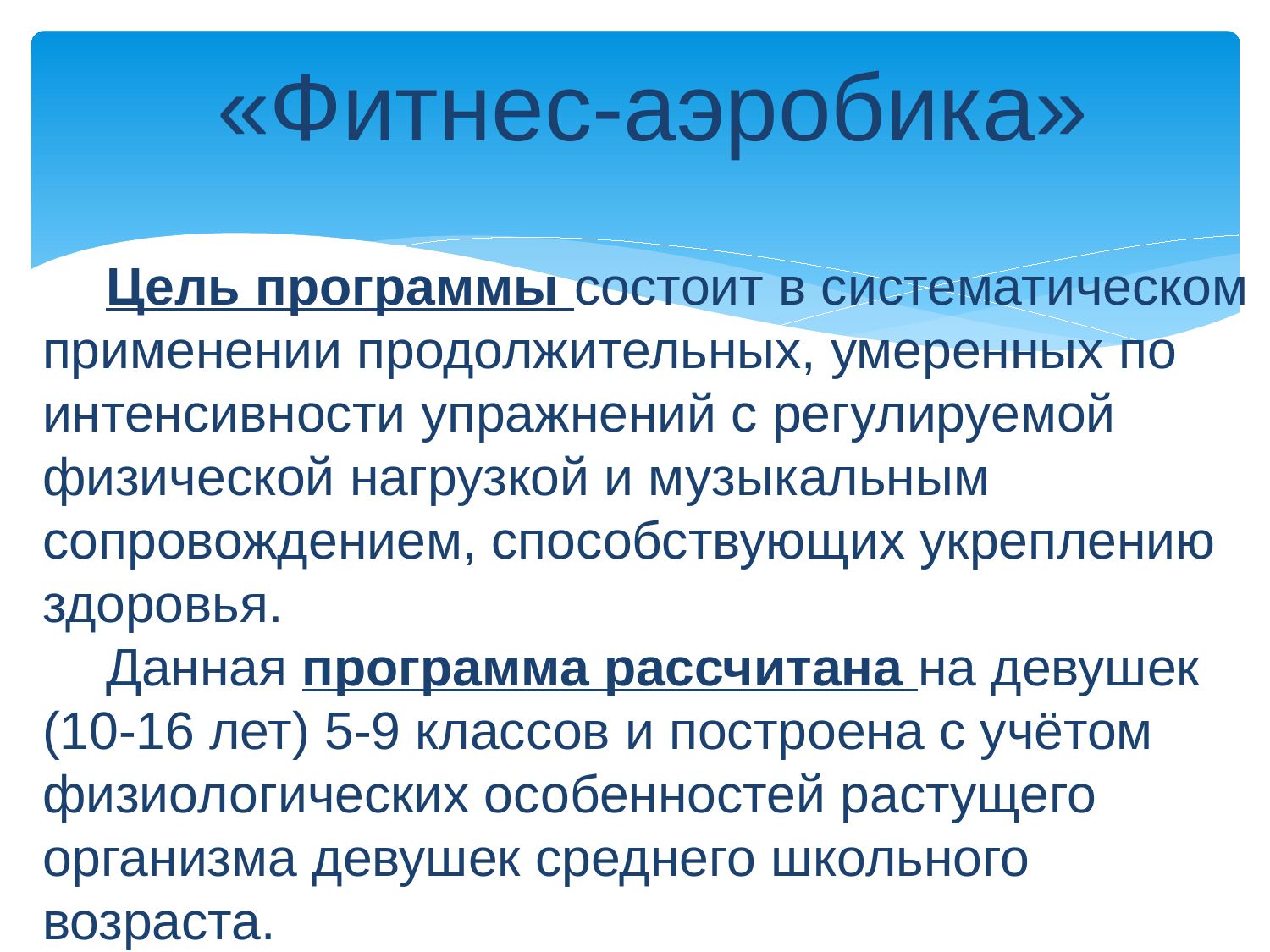

# «Фитнес-аэробика»
Цель программы состоит в систематическом применении продолжительных, умеренных по интенсивности упражнений с регулируемой физической нагрузкой и музыкальным сопровождением, способствующих укреплению здоровья.
Данная программа рассчитана на девушек (10-16 лет) 5-9 классов и построена с учётом физиологических особенностей растущего организма девушек среднего школьного возраста.